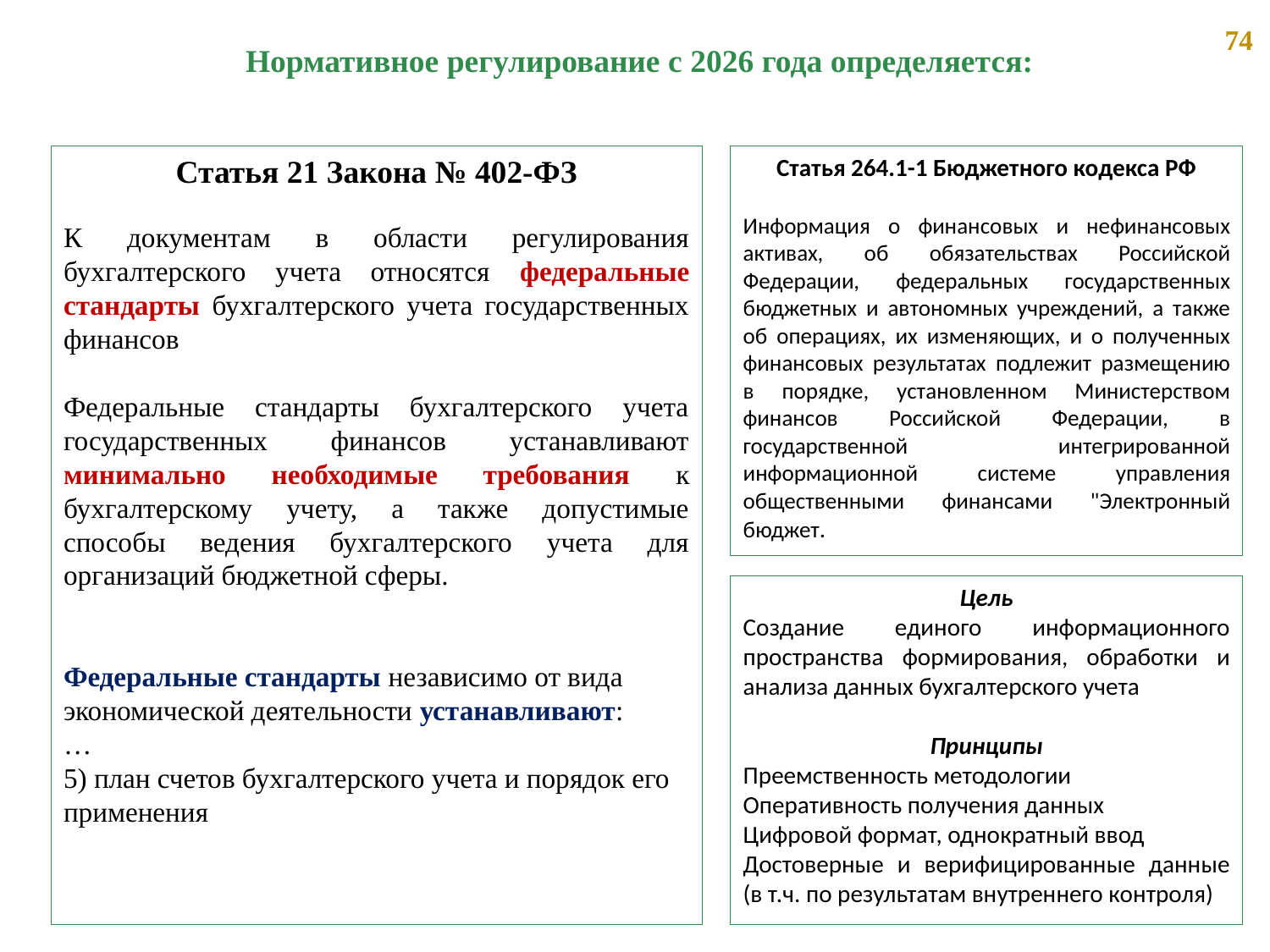

Нормативное регулирование с 2026 года определяется:
Статья 21 Закона № 402-ФЗ

К документам в области регулирования бухгалтерского учета относятся федеральные стандарты бухгалтерского учета государственных финансов

Федеральные стандарты бухгалтерского учета государственных финансов устанавливают минимально необходимые требования к бухгалтерскому учету, а также допустимые способы ведения бухгалтерского учета для организаций бюджетной сферы.

Федеральные стандарты независимо от вида экономической деятельности устанавливают:
…
5) план счетов бухгалтерского учета и порядок его применения

Статья 264.1-1 Бюджетного кодекса РФ

Информация о финансовых и нефинансовых активах, об обязательствах Российской Федерации, федеральных государственных бюджетных и автономных учреждений, а также об операциях, их изменяющих, и о полученных финансовых результатах подлежит размещению в порядке, установленном Министерством финансов Российской Федерации, в государственной интегрированной информационной системе управления общественными финансами "Электронный бюджет.
Цель
Создание единого информационного пространства формирования, обработки и анализа данных бухгалтерского учета

Принципы
Преемственность методологии
Оперативность получения данных
Цифровой формат, однократный ввод
Достоверные и верифицированные данные (в т.ч. по результатам внутреннего контроля)